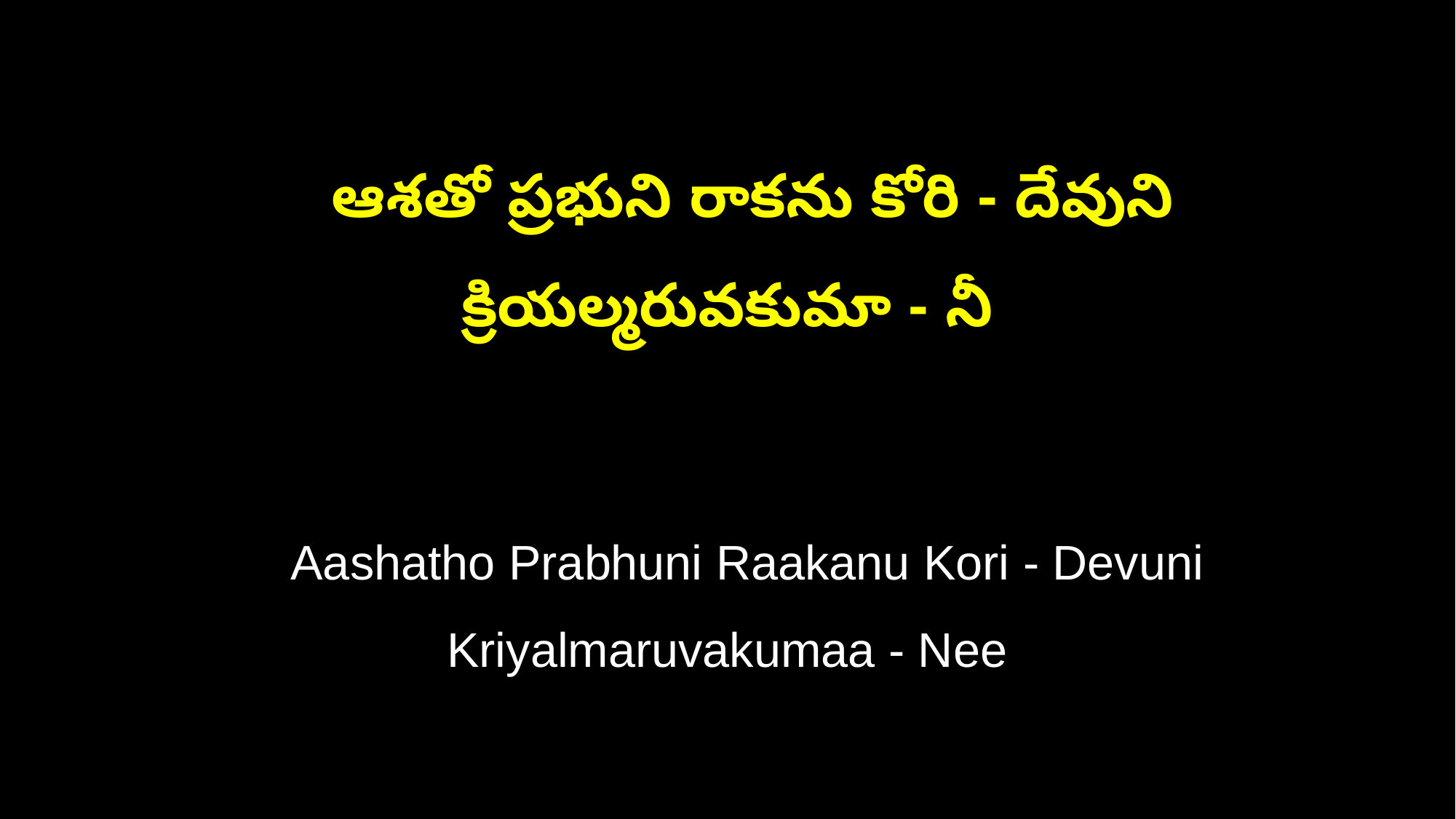

ఆశతో ప్రభుని రాకను కోరి - దేవుని క్రియల్మరువకుమా - నీ
   Aashatho Prabhuni Raakanu Kori - Devuni Kriyalmaruvakumaa - Nee